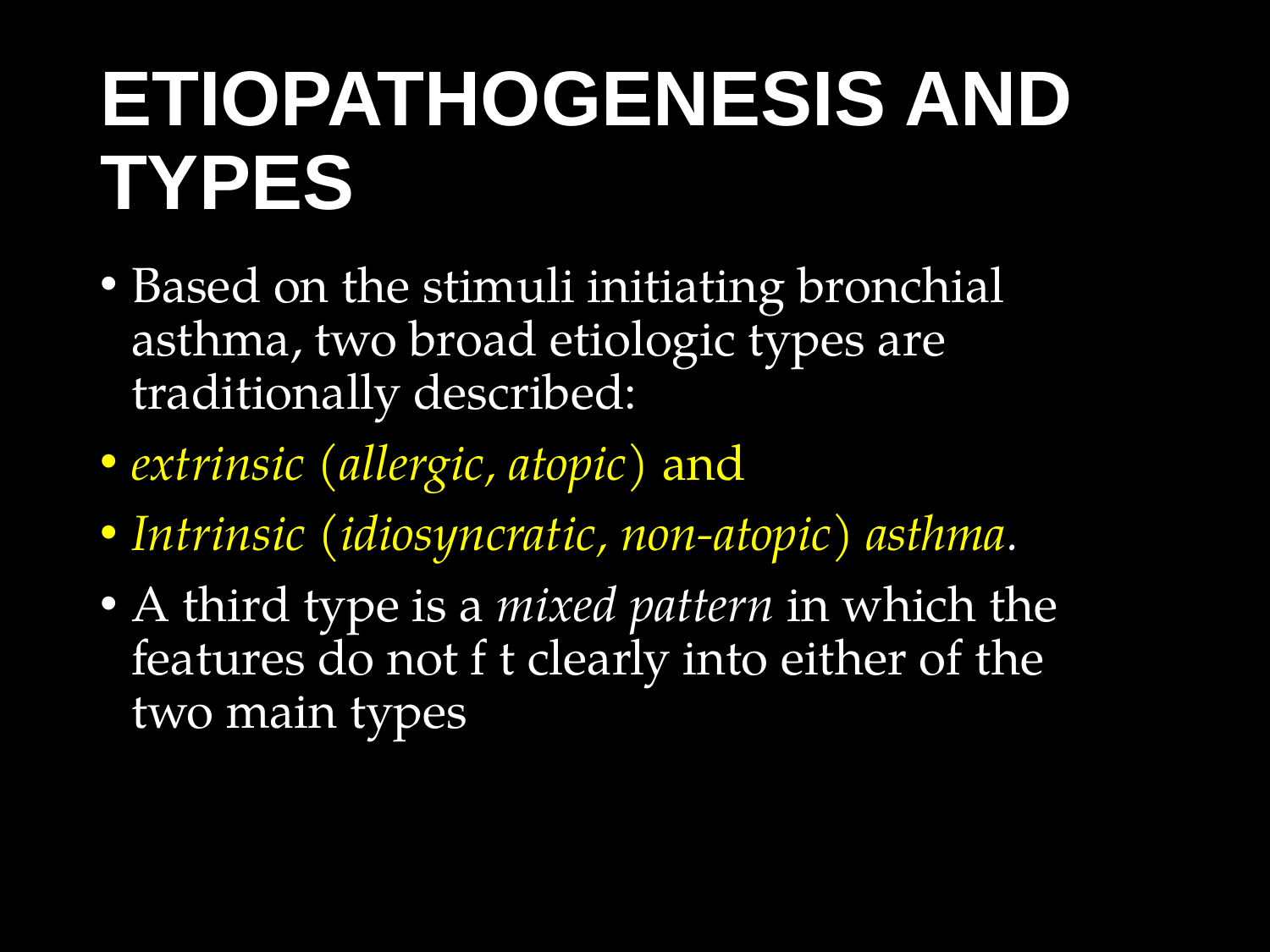

# ETIOPATHOGENESIS AND TYPES
Based on the stimuli initiating bronchial asthma, two broad etiologic types are traditionally described:
extrinsic (allergic, atopic) and
Intrinsic (idiosyncratic, non-atopic) asthma.
A third type is a mixed pattern in which the features do not f t clearly into either of the
two main types